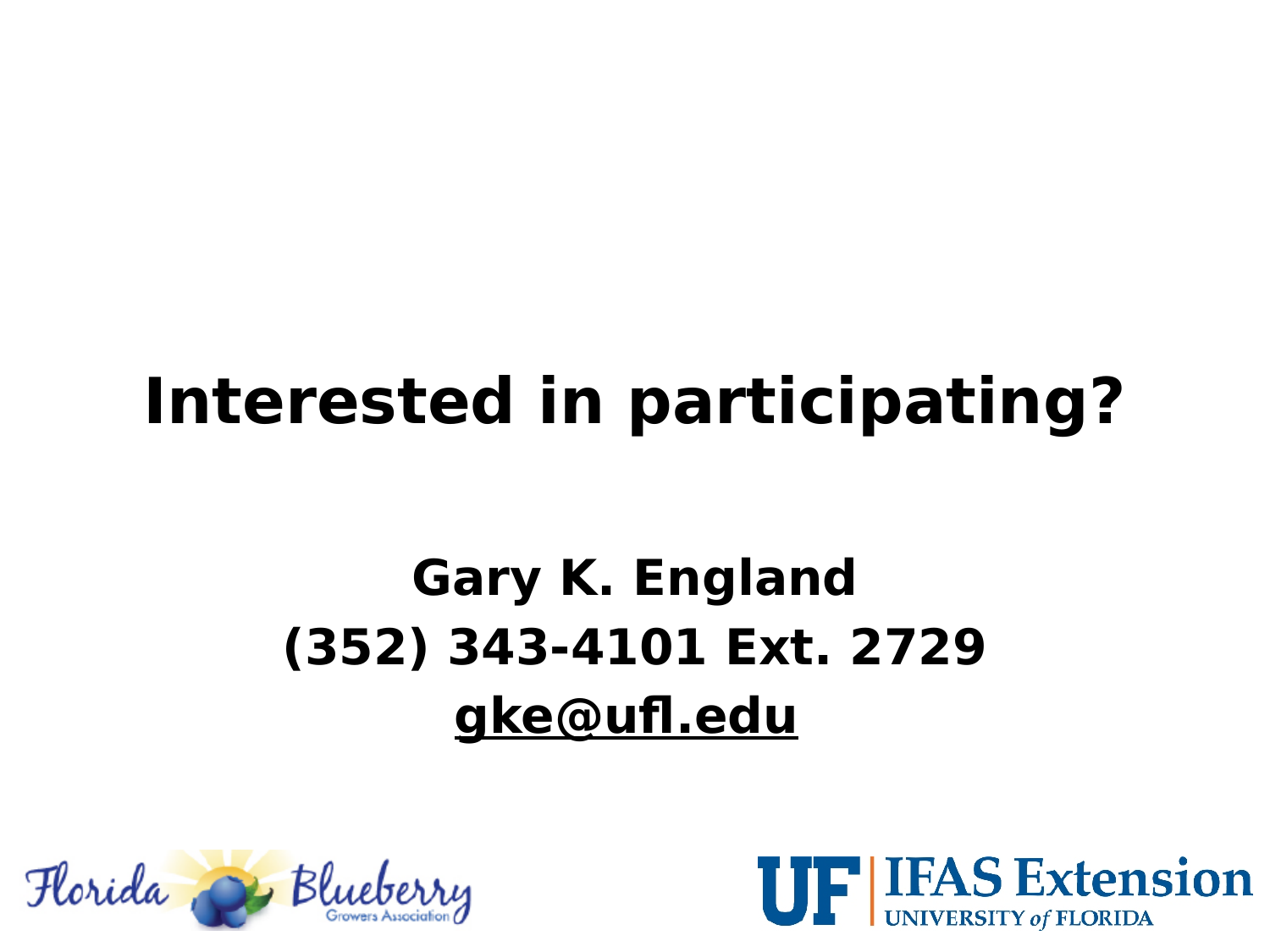

# Interested in participating?
Gary K. England
(352) 343-4101 Ext. 2729
gke@ufl.edu